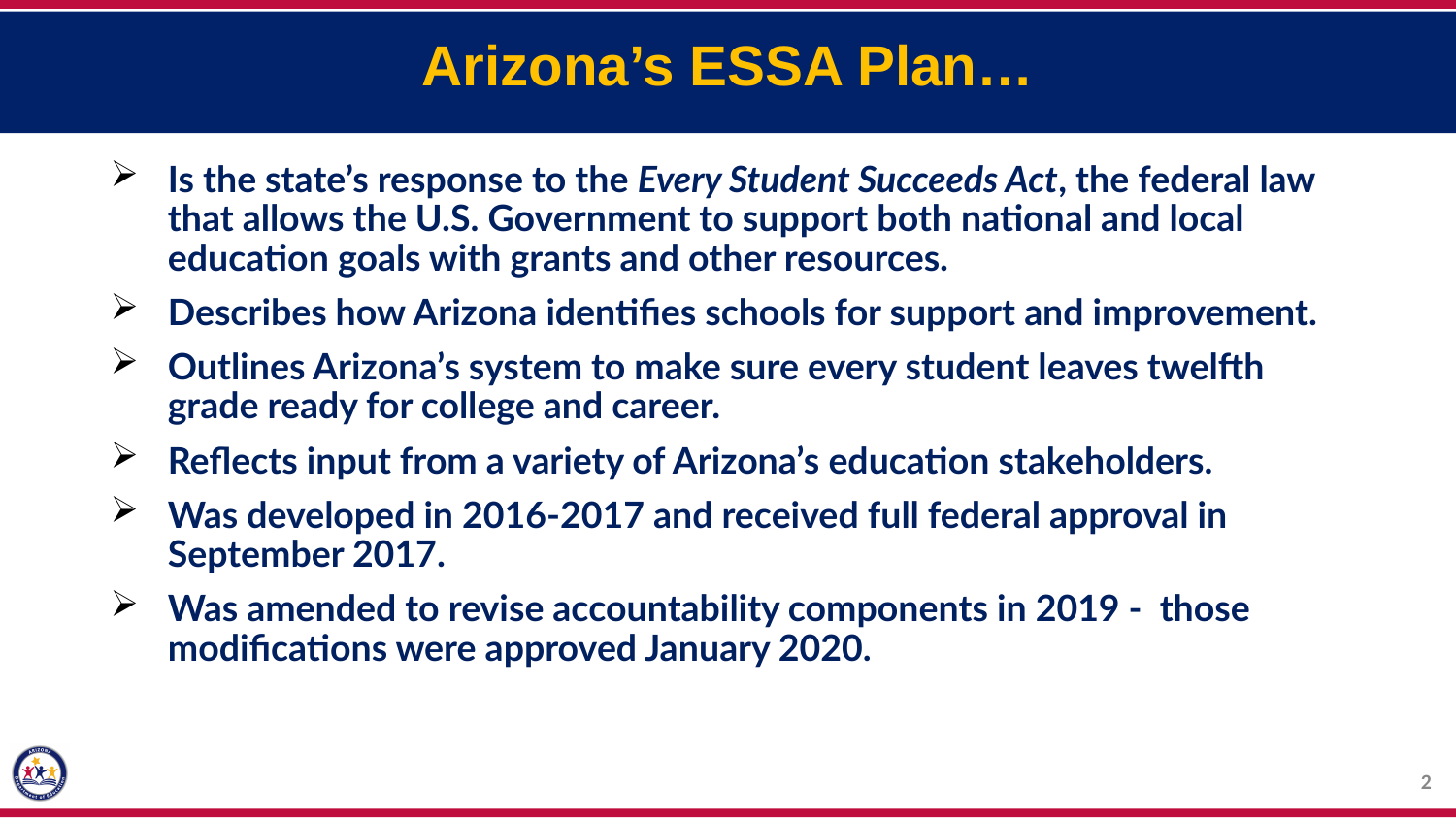

Arizona’s ESSA Plan…
Is the state’s response to the Every Student Succeeds Act, the federal law that allows the U.S. Government to support both national and local education goals with grants and other resources.
Describes how Arizona identifies schools for support and improvement.
Outlines Arizona’s system to make sure every student leaves twelfth grade ready for college and career.
Reflects input from a variety of Arizona’s education stakeholders.
Was developed in 2016-2017 and received full federal approval in September 2017.
Was amended to revise accountability components in 2019 -  those modifications were approved January 2020.
2